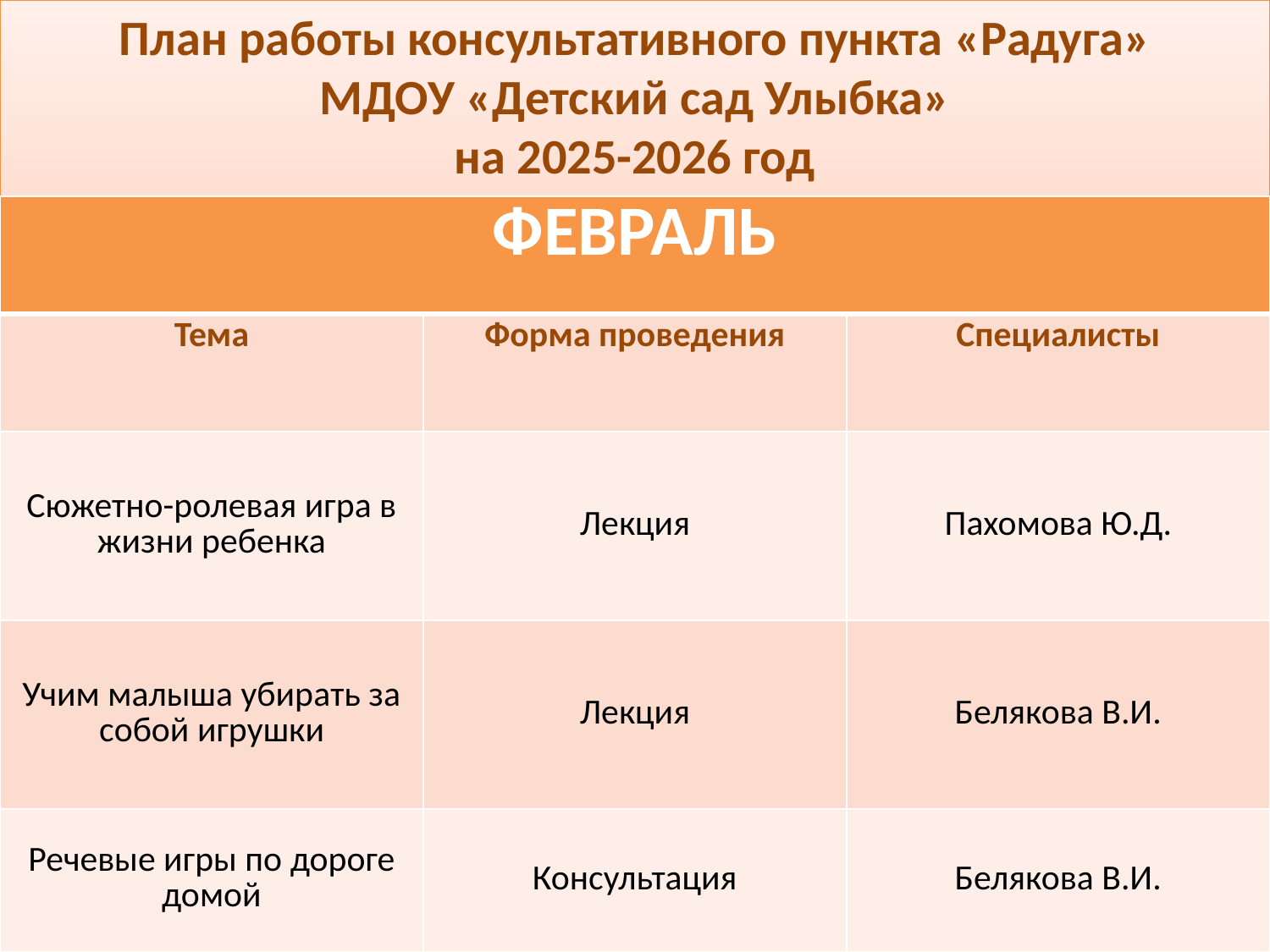

План работы консультативного пункта «Радуга»
МДОУ «Детский сад Улыбка»
на 2025-2026 год
| ФЕВРАЛЬ |  |  |
| --- | --- | --- |
| Тема | Форма проведения | Специалисты |
| Сюжетно-ролевая игра в жизни ребенка | Лекция | Пахомова Ю.Д. |
| Учим малыша убирать за собой игрушки | Лекция | Белякова В.И. |
| Речевые игры по дороге домой | Консультация | Белякова В.И. |